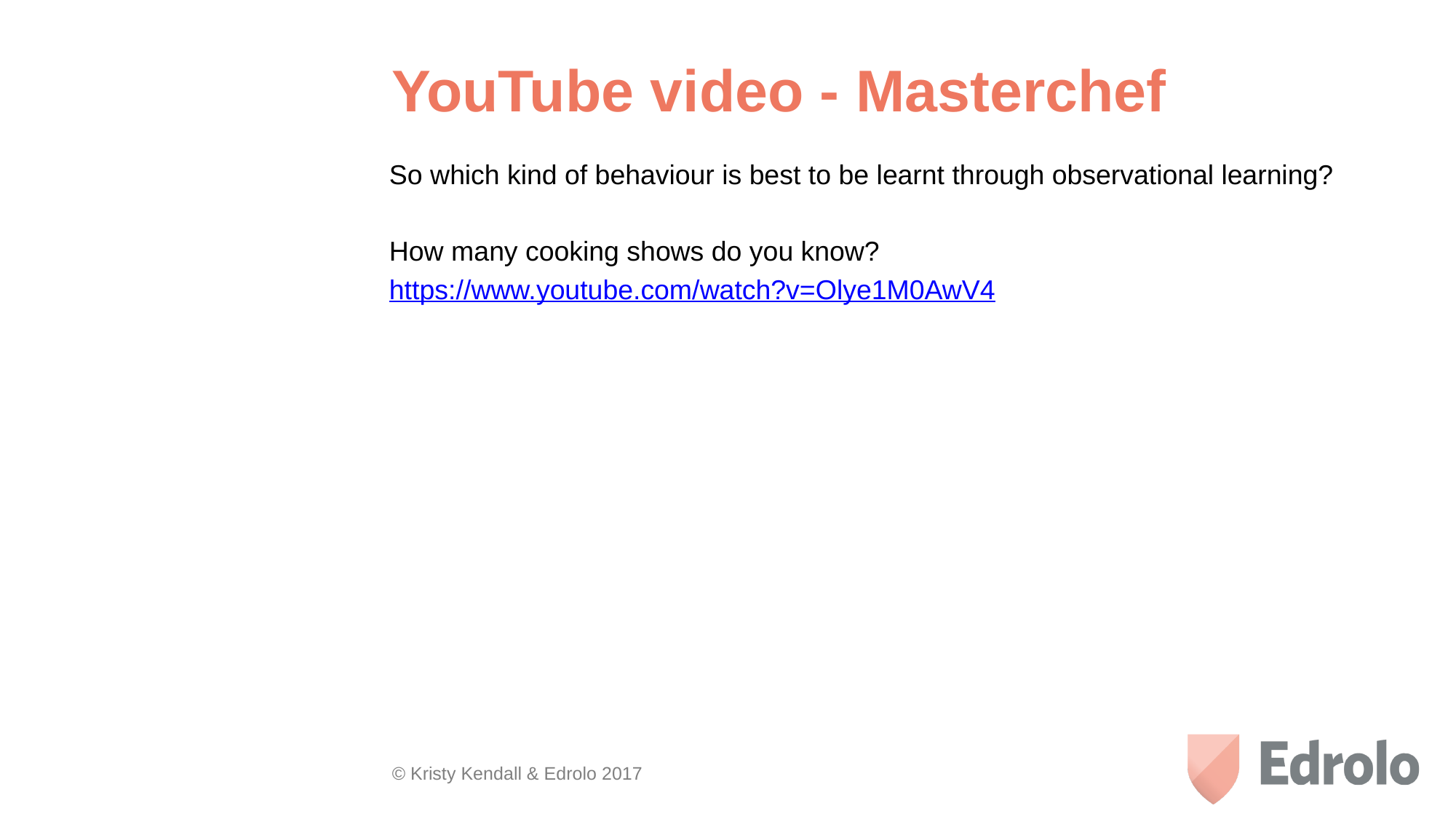

YouTube video - Masterchef
So which kind of behaviour is best to be learnt through observational learning?

How many cooking shows do you know?
https://www.youtube.com/watch?v=Olye1M0AwV4

© Kristy Kendall & Edrolo 2017